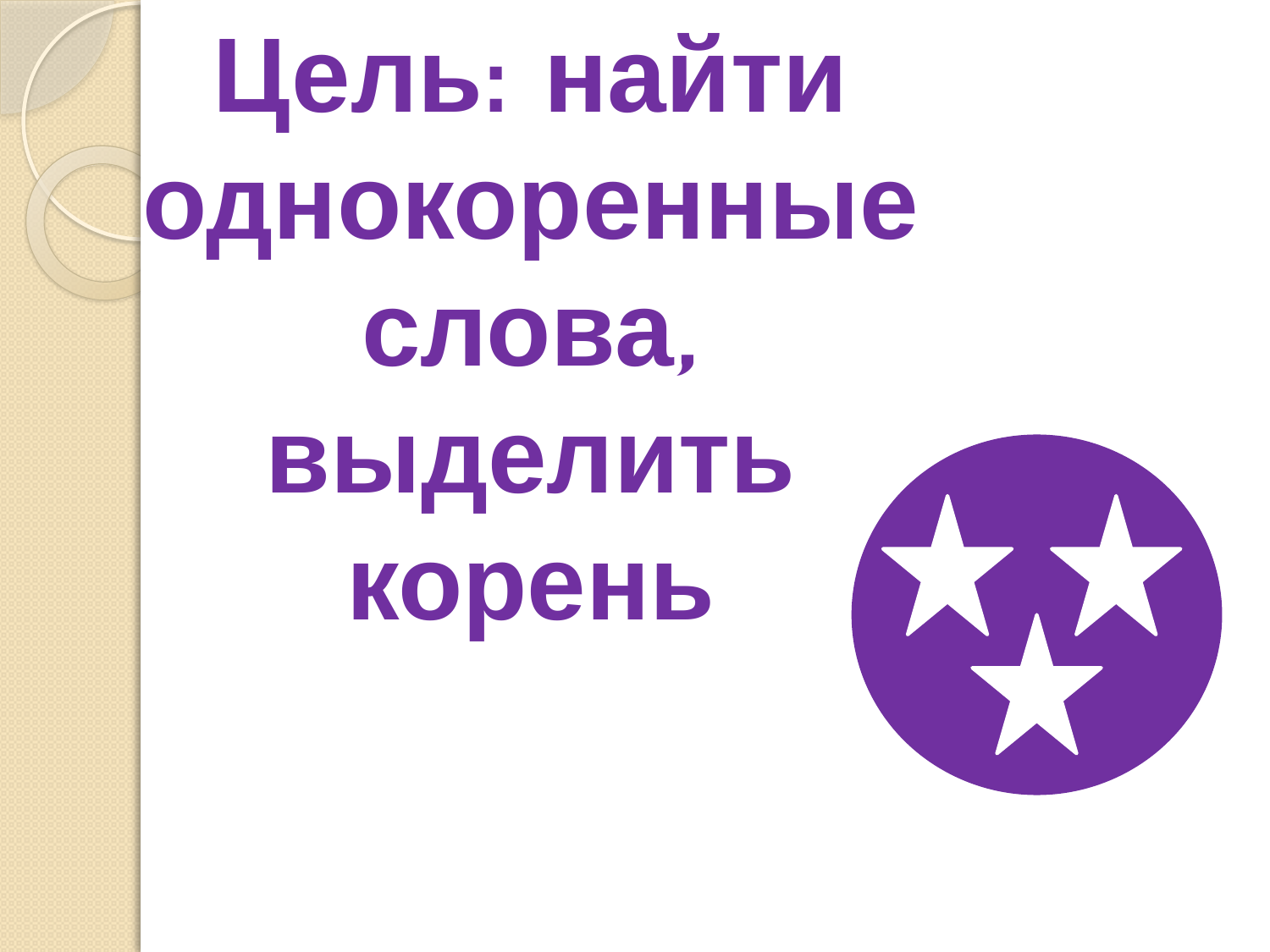

Цель: найти однокоренные слова, выделить корень
#